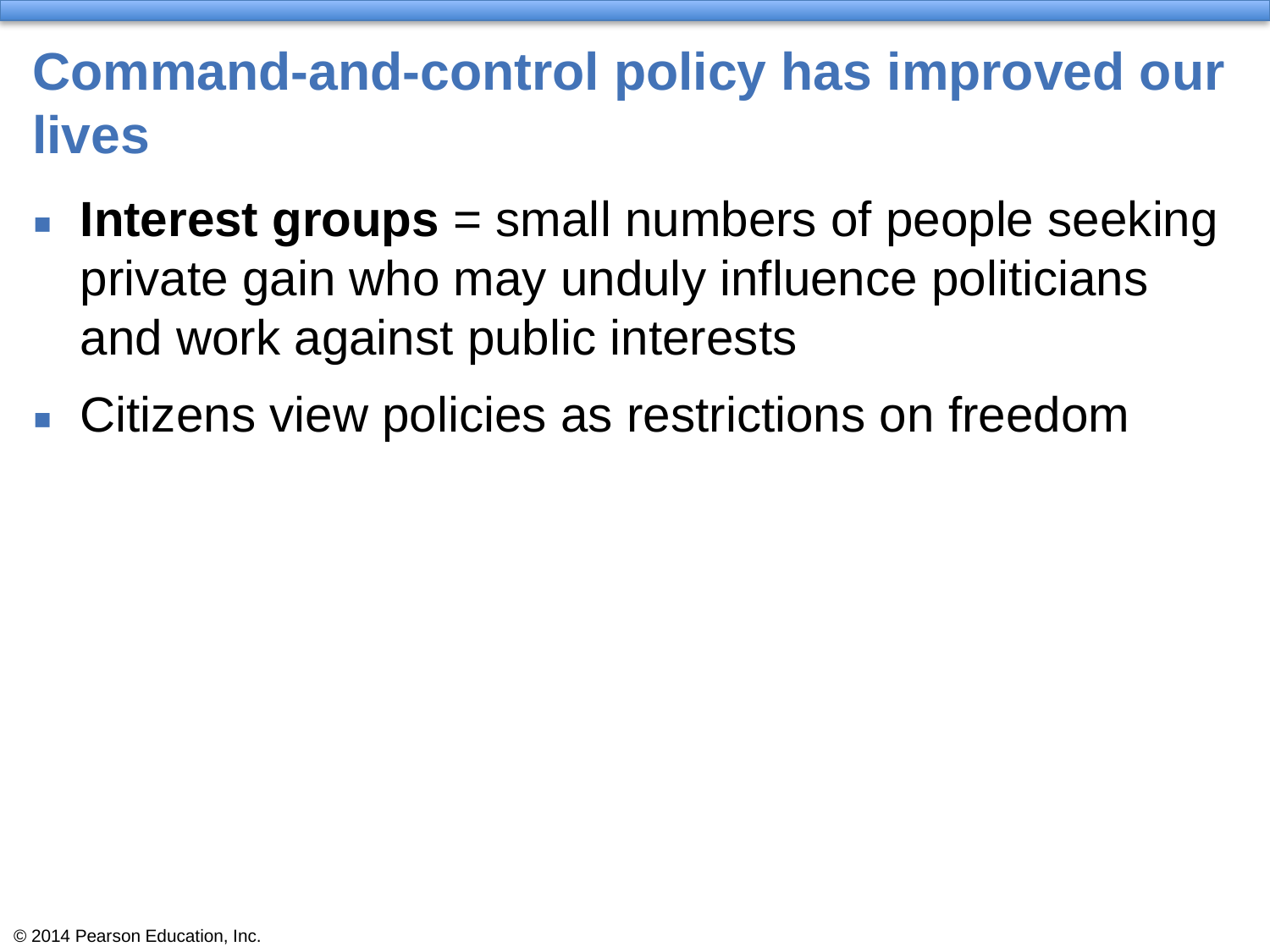

# Command-and-control policy has improved our lives
Interest groups = small numbers of people seeking private gain who may unduly influence politicians and work against public interests
Citizens view policies as restrictions on freedom